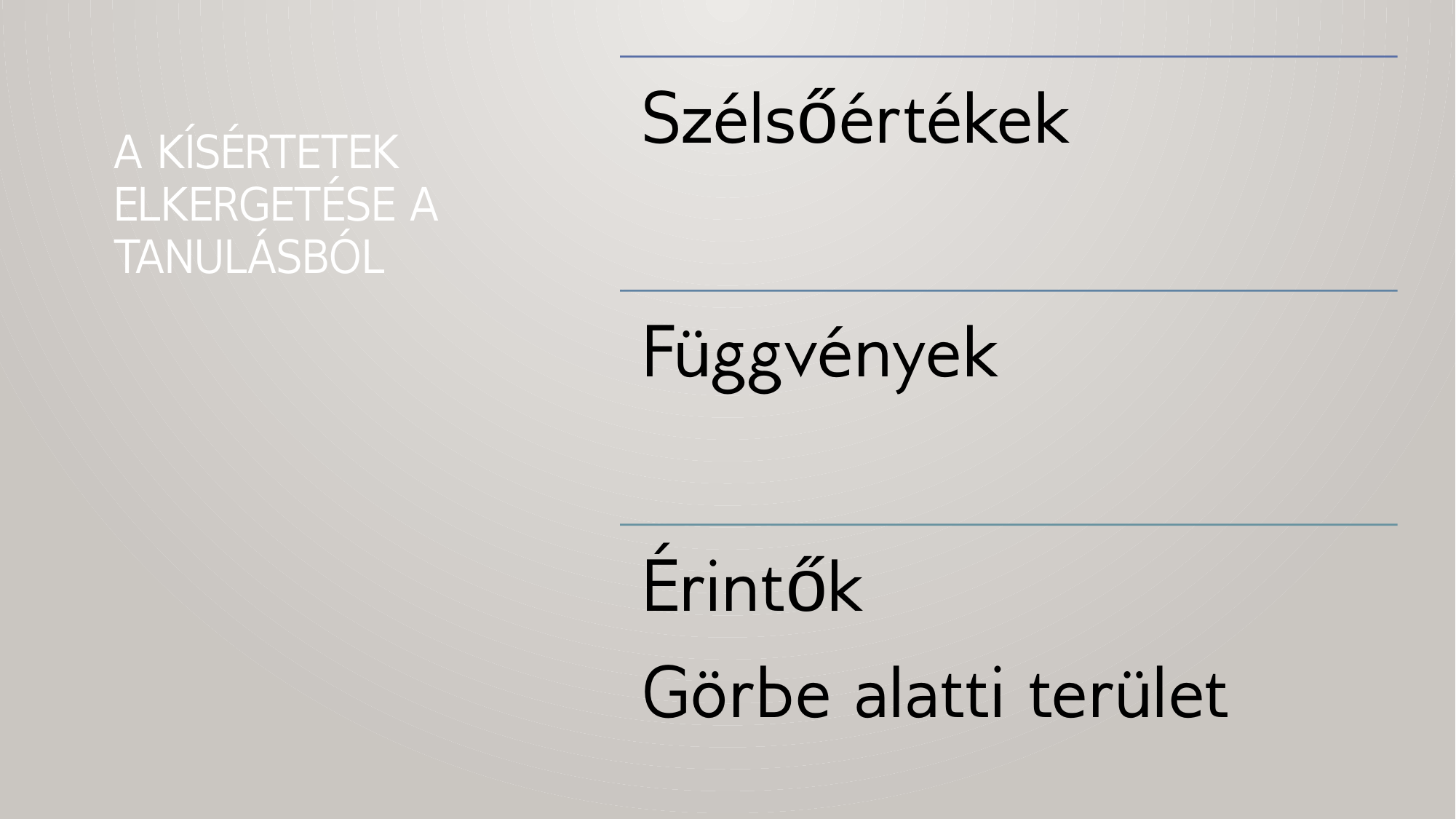

Szélsőértékek
Függvények
Érintők
Görbe alatti terület
# A kísértetek elkergetése a tanulásból